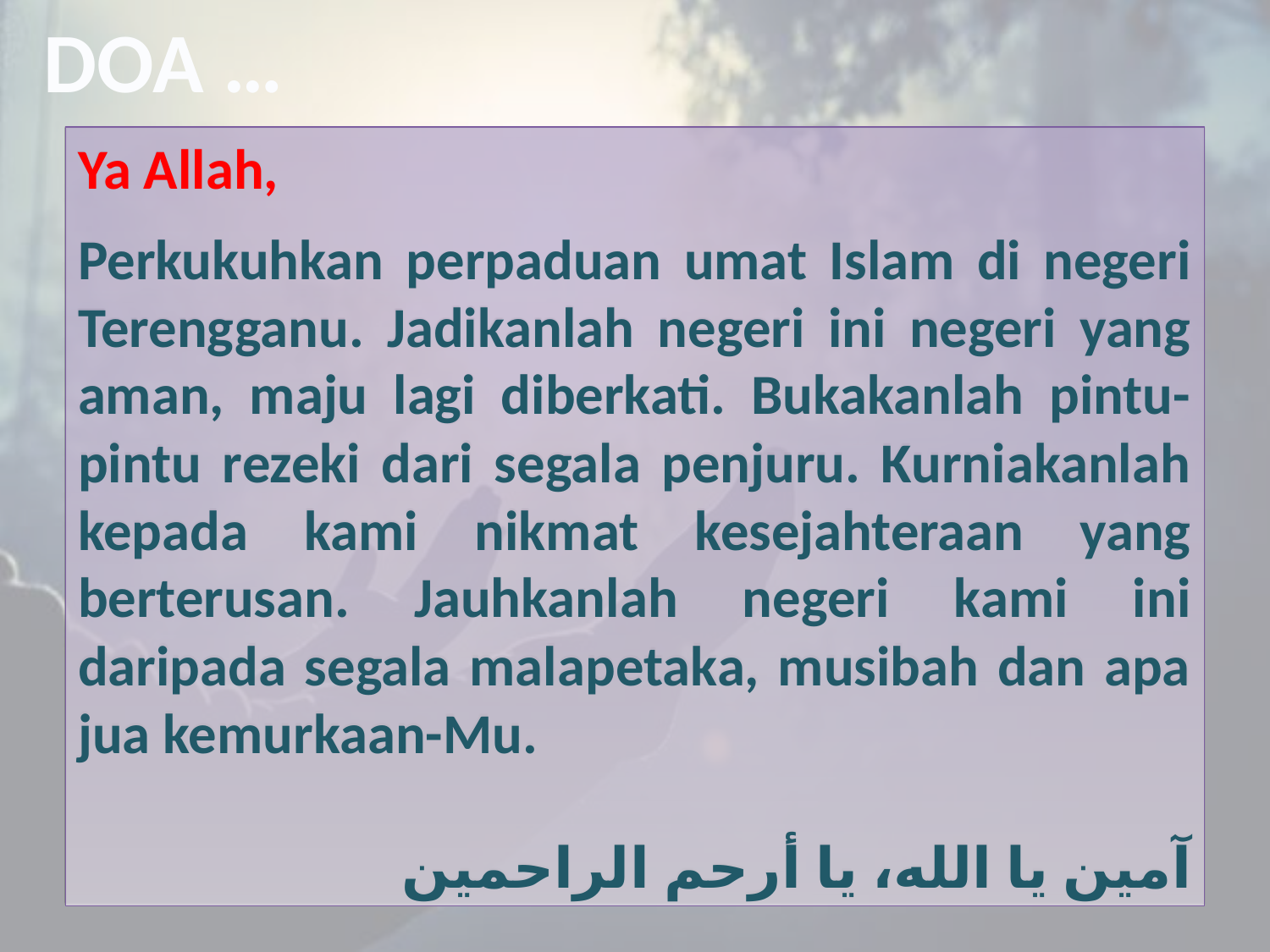

DOA …
Ya Allah,

Perkukuhkan perpaduan umat Islam di negeri Terengganu. Jadikanlah negeri ini negeri yang aman, maju lagi diberkati. Bukakanlah pintu-pintu rezeki dari segala penjuru. Kurniakanlah kepada kami nikmat kesejahteraan yang berterusan. Jauhkanlah negeri kami ini daripada segala malapetaka, musibah dan apa jua kemurkaan-Mu.

آمين يا الله، يا أرحم الراحمين